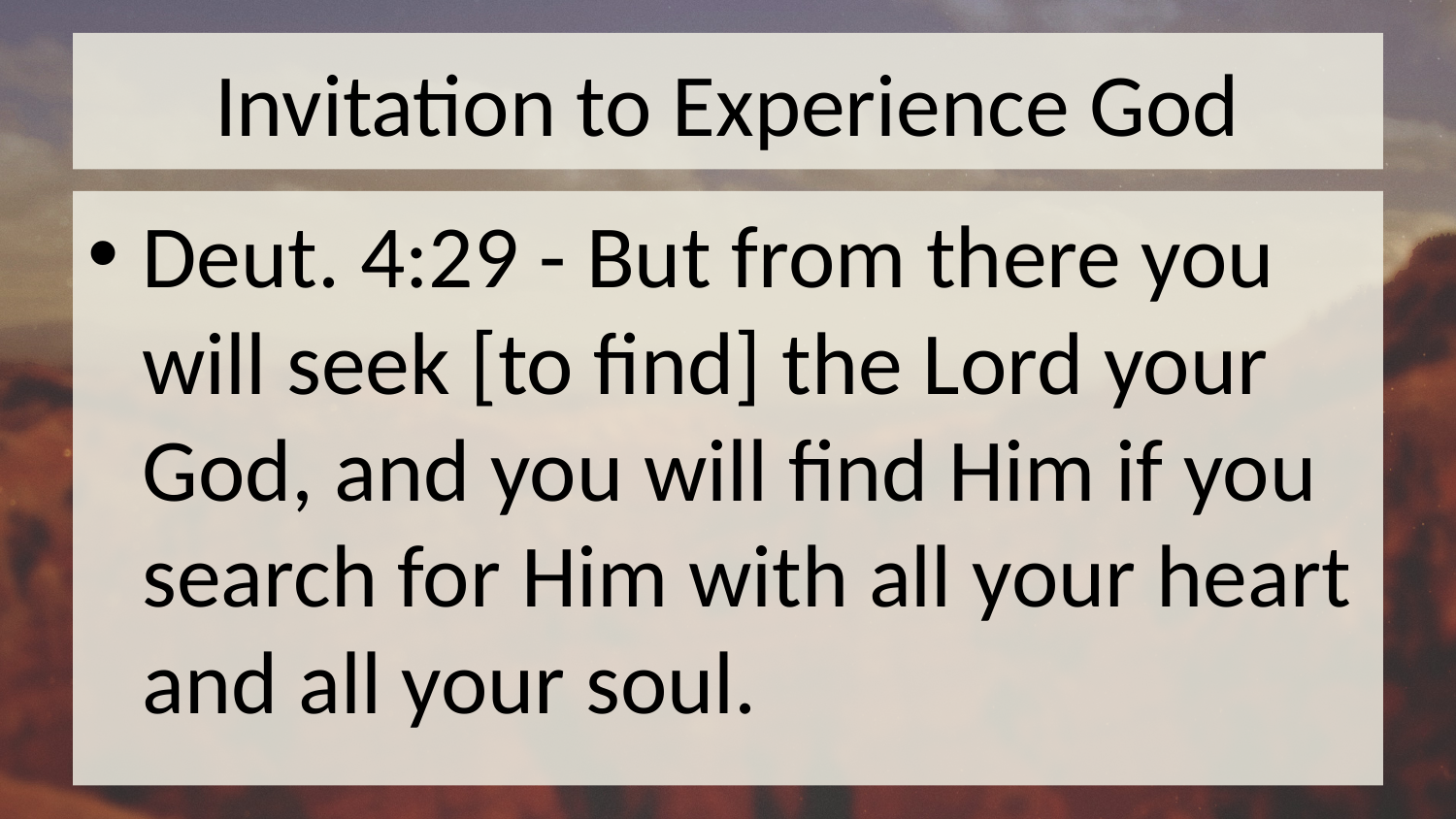

# Invitation to Experience God
Deut. 4:29 - But from there you will seek [to find] the Lord your God, and you will find Him if you search for Him with all your heart and all your soul.